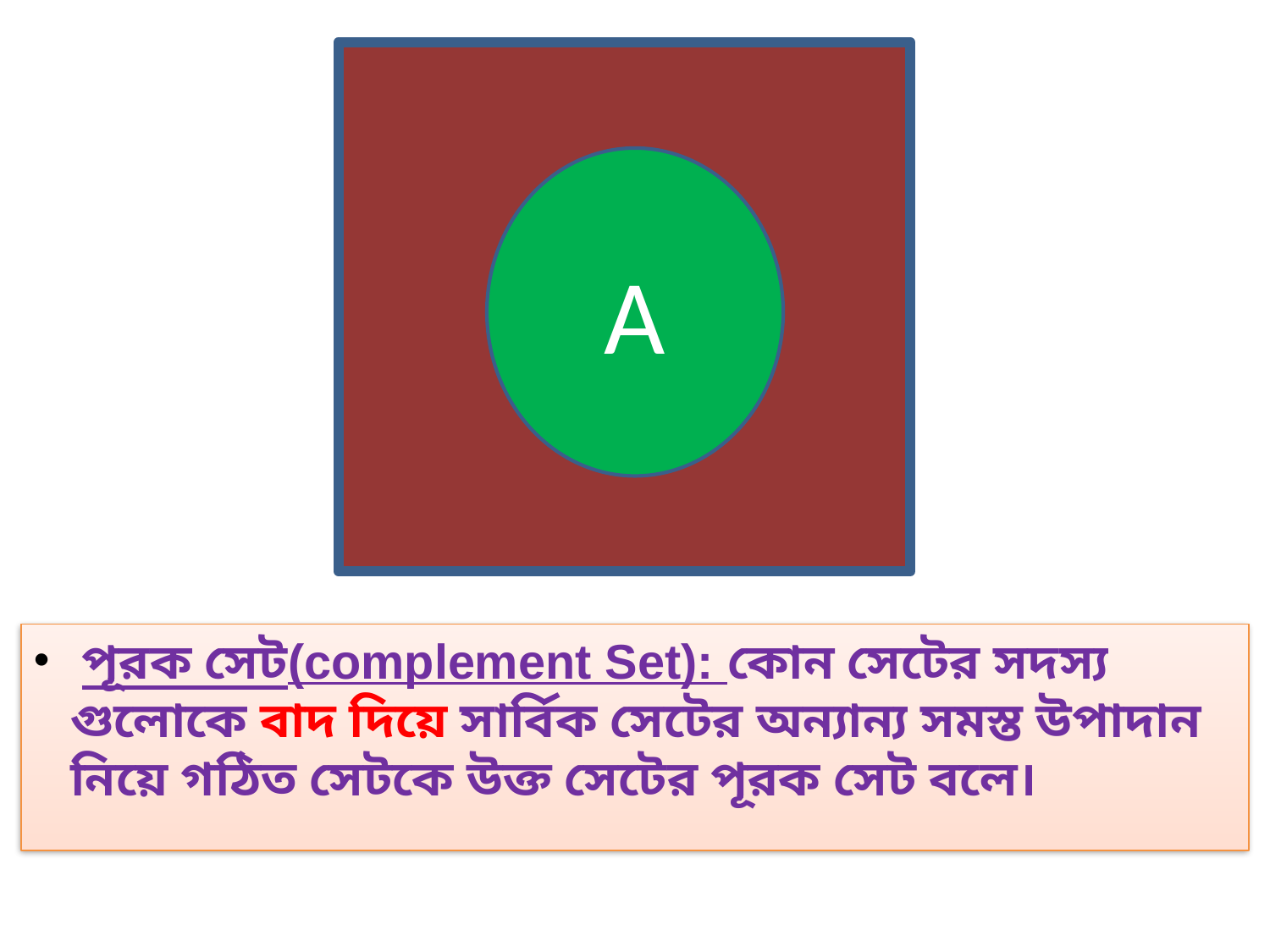

A
 পূরক সেট(complement Set): কোন সেটের সদস্য গুলোকে বাদ দিয়ে সার্বিক সেটের অন্যান্য সমস্ত উপাদান নিয়ে গঠিত সেটকে উক্ত সেটের পূরক সেট বলে।